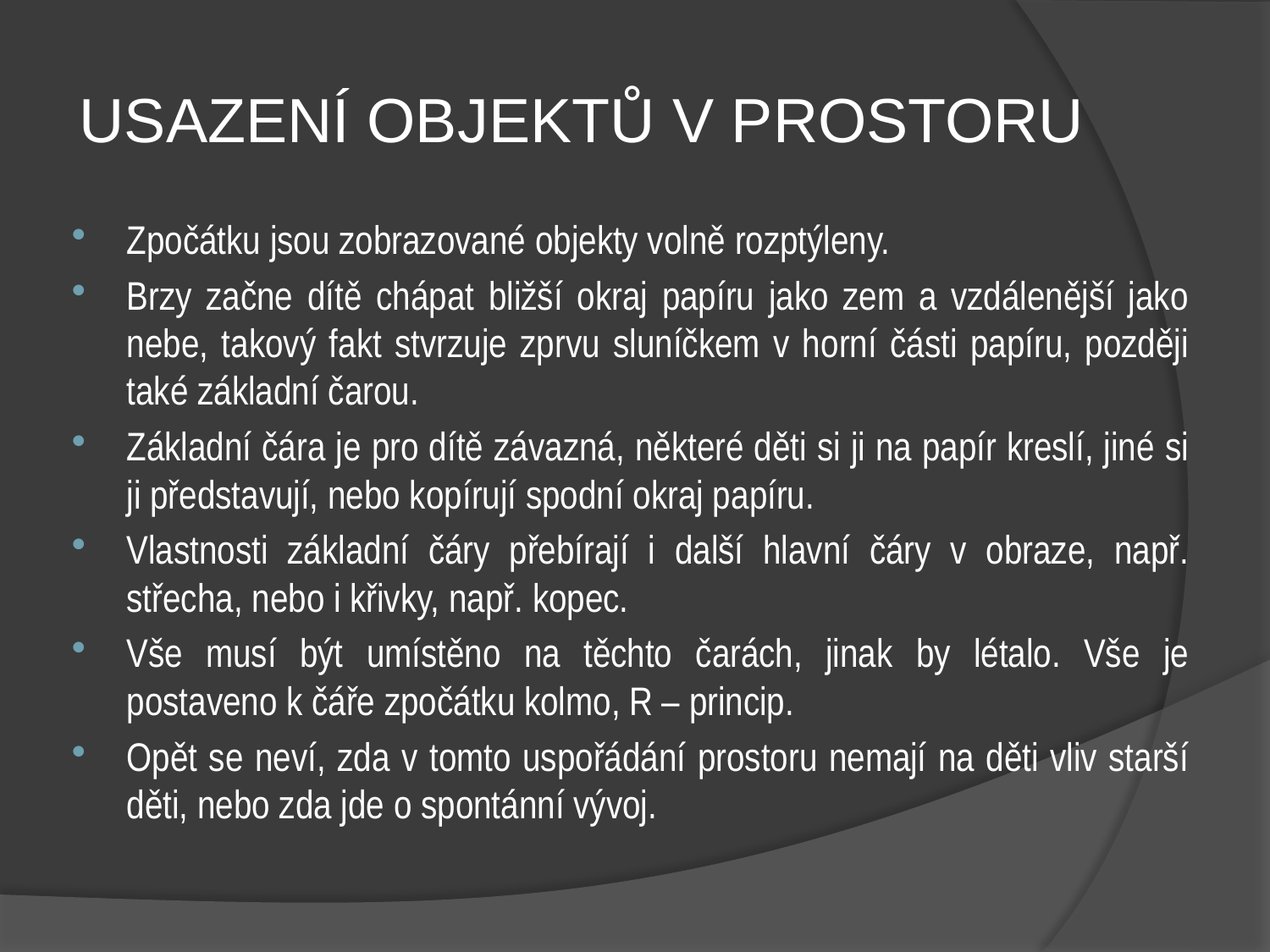

# Usazení objektů v prostoru
Zpočátku jsou zobrazované objekty volně rozptýleny.
Brzy začne dítě chápat bližší okraj papíru jako zem a vzdálenější jako nebe, takový fakt stvrzuje zprvu sluníčkem v horní části papíru, později také základní čarou.
Základní čára je pro dítě závazná, některé děti si ji na papír kreslí, jiné si ji představují, nebo kopírují spodní okraj papíru.
Vlastnosti základní čáry přebírají i další hlavní čáry v obraze, např. střecha, nebo i křivky, např. kopec.
Vše musí být umístěno na těchto čarách, jinak by létalo. Vše je postaveno k čáře zpočátku kolmo, R – princip.
Opět se neví, zda v tomto uspořádání prostoru nemají na děti vliv starší děti, nebo zda jde o spontánní vývoj.